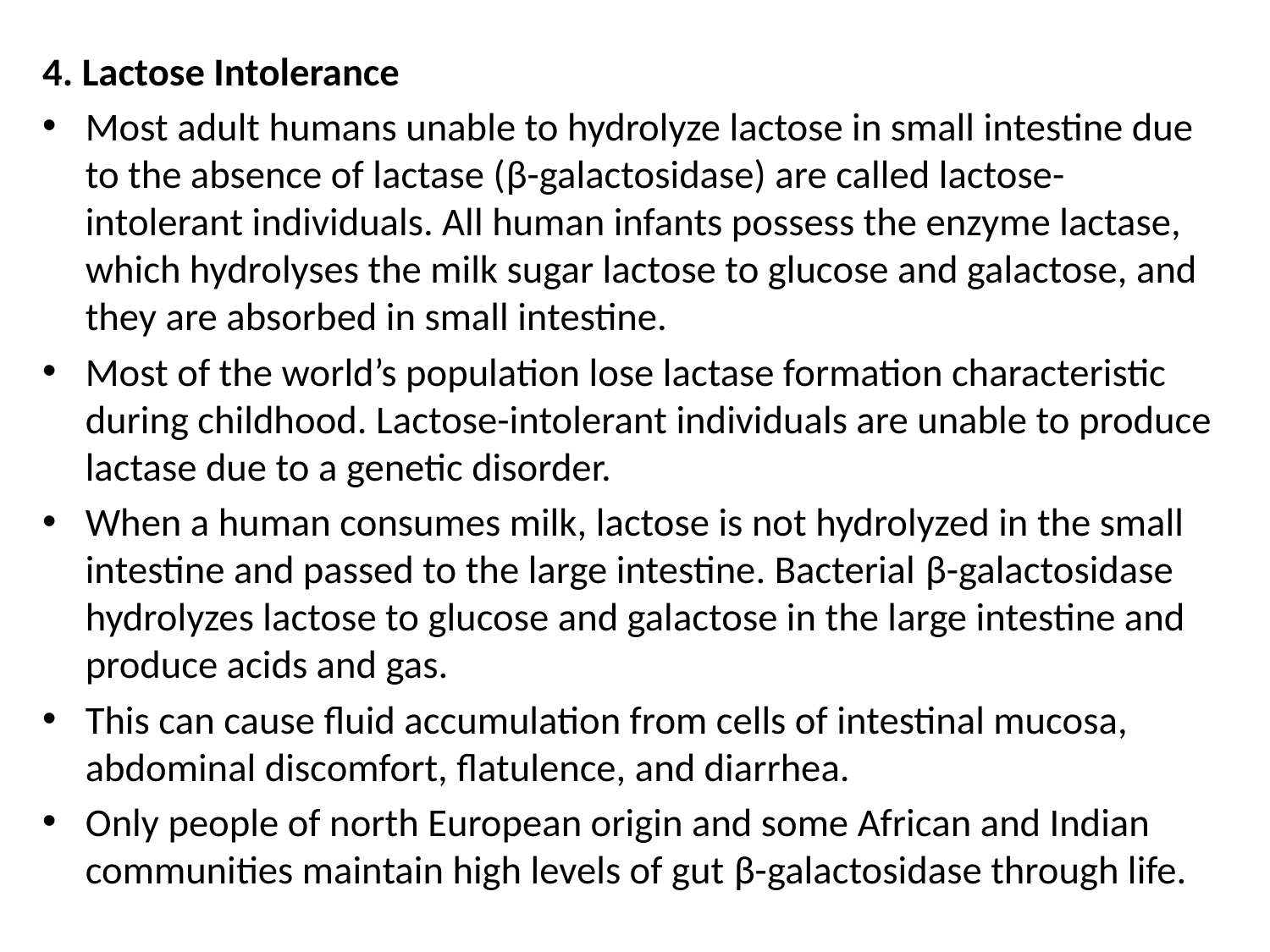

4. Lactose Intolerance
Most adult humans unable to hydrolyze lactose in small intestine due to the absence of lactase (β-galactosidase) are called lactose-intolerant individuals. All human infants possess the enzyme lactase, which hydrolyses the milk sugar lactose to glucose and galactose, and they are absorbed in small intestine.
Most of the world’s population lose lactase formation characteristic during childhood. Lactose-intolerant individuals are unable to produce lactase due to a genetic disorder.
When a human consumes milk, lactose is not hydrolyzed in the small intestine and passed to the large intestine. Bacterial β-galactosidase hydrolyzes lactose to glucose and galactose in the large intestine and produce acids and gas.
This can cause fluid accumulation from cells of intestinal mucosa, abdominal discomfort, flatulence, and diarrhea.
Only people of north European origin and some African and Indian communities maintain high levels of gut β-galactosidase through life.